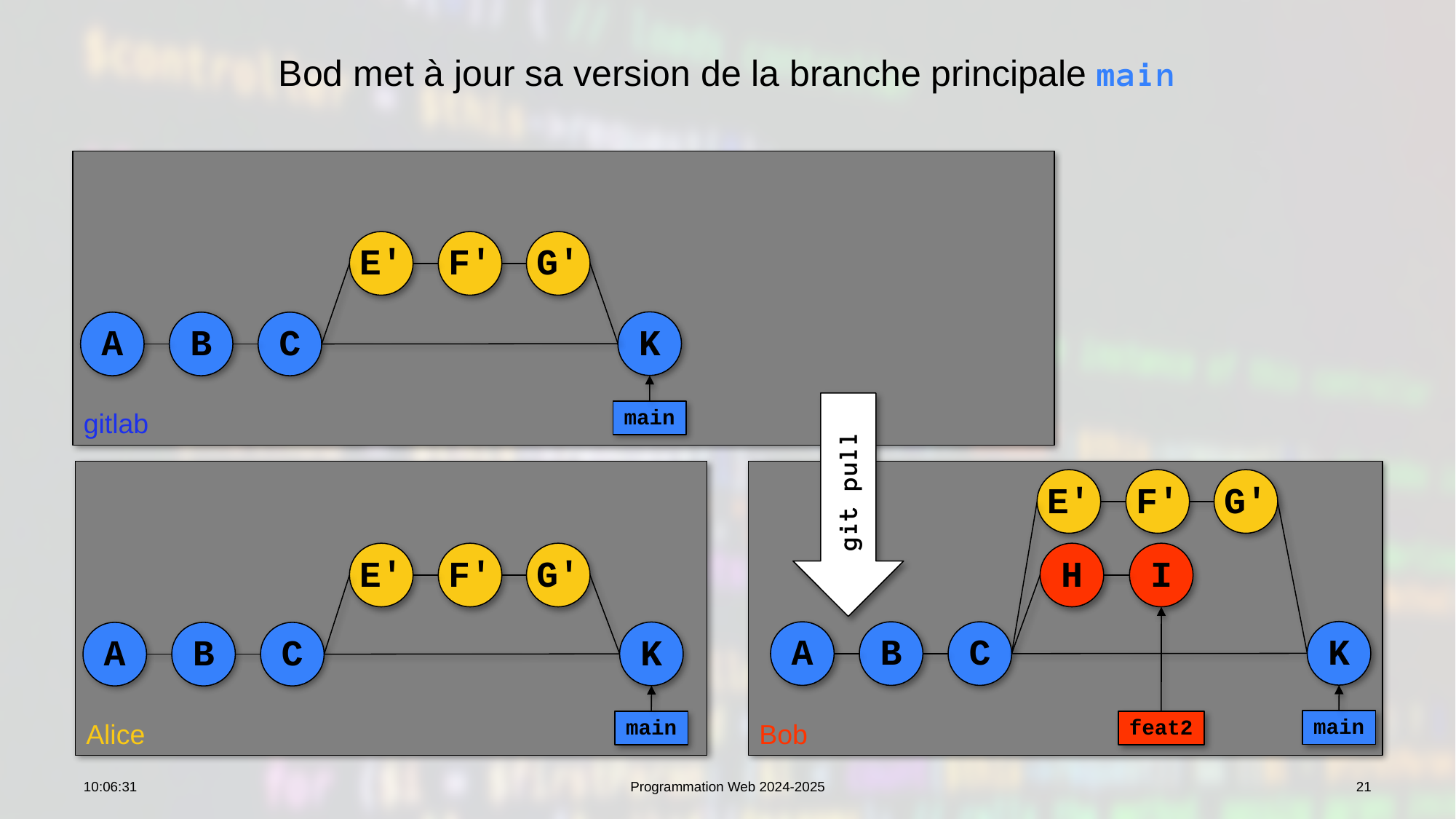

# Bod met à jour sa version de la branche principale main
gitlab
E'
F'
G'
K
A
B
C
git pull
main
Alice
Bob
E'
F'
G'
E'
F'
G'
H
I
K
A
B
C
K
A
B
C
main
main
feat2
10:06:31
Programmation Web 2024-2025
21